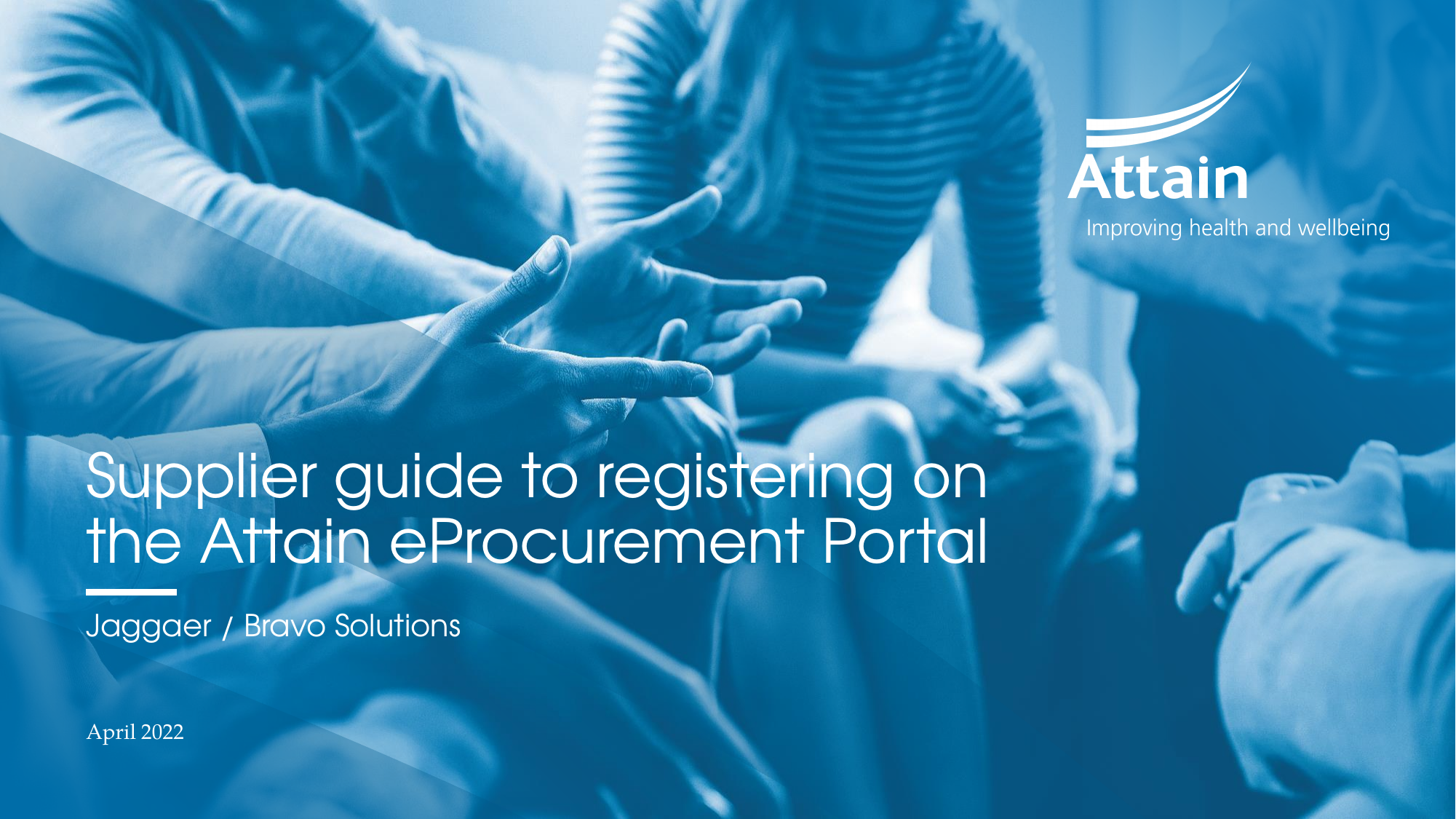

# Supplier guide to registering on the Attain eProcurement Portal
Jaggaer / Bravo Solutions
April 2022